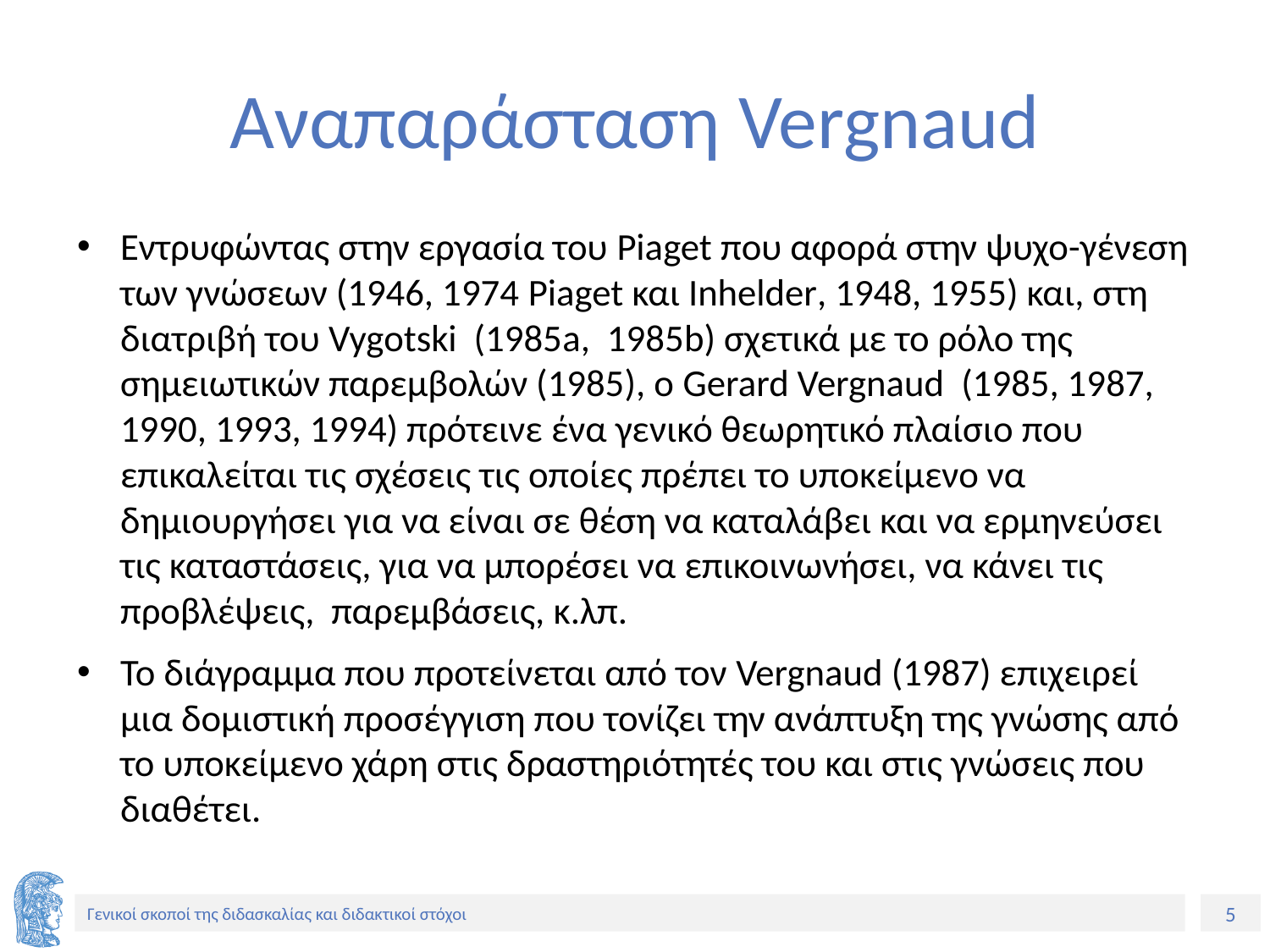

# Αναπαράσταση Vergnaud
Εντρυφώντας στην εργασία του Piaget που αφορά στην ψυχο-γένεση των γνώσεων (1946, 1974 Piaget και Inhelder, 1948, 1955) και, στη διατριβή του Vygotski  (1985a,  1985b) σχετικά με το ρόλο της σημειωτικών παρεμβολών (1985), ο Gerard Vergnaud  (1985, 1987, 1990, 1993, 1994) πρότεινε ένα γενικό θεωρητικό πλαίσιο που επικαλείται τις σχέσεις τις οποίες πρέπει το υποκείμενο να δημιουργήσει για να είναι σε θέση να καταλάβει και να ερμηνεύσει τις καταστάσεις, για να μπορέσει να επικοινωνήσει, να κάνει τις προβλέψεις,  παρεμβάσεις, κ.λπ.
Το διάγραμμα που προτείνεται από τον Vergnaud (1987) επιχειρεί μια δομιστική προσέγγιση που τονίζει την ανάπτυξη της γνώσης από το υποκείμενο χάρη στις δραστηριότητές του και στις γνώσεις που διαθέτει.